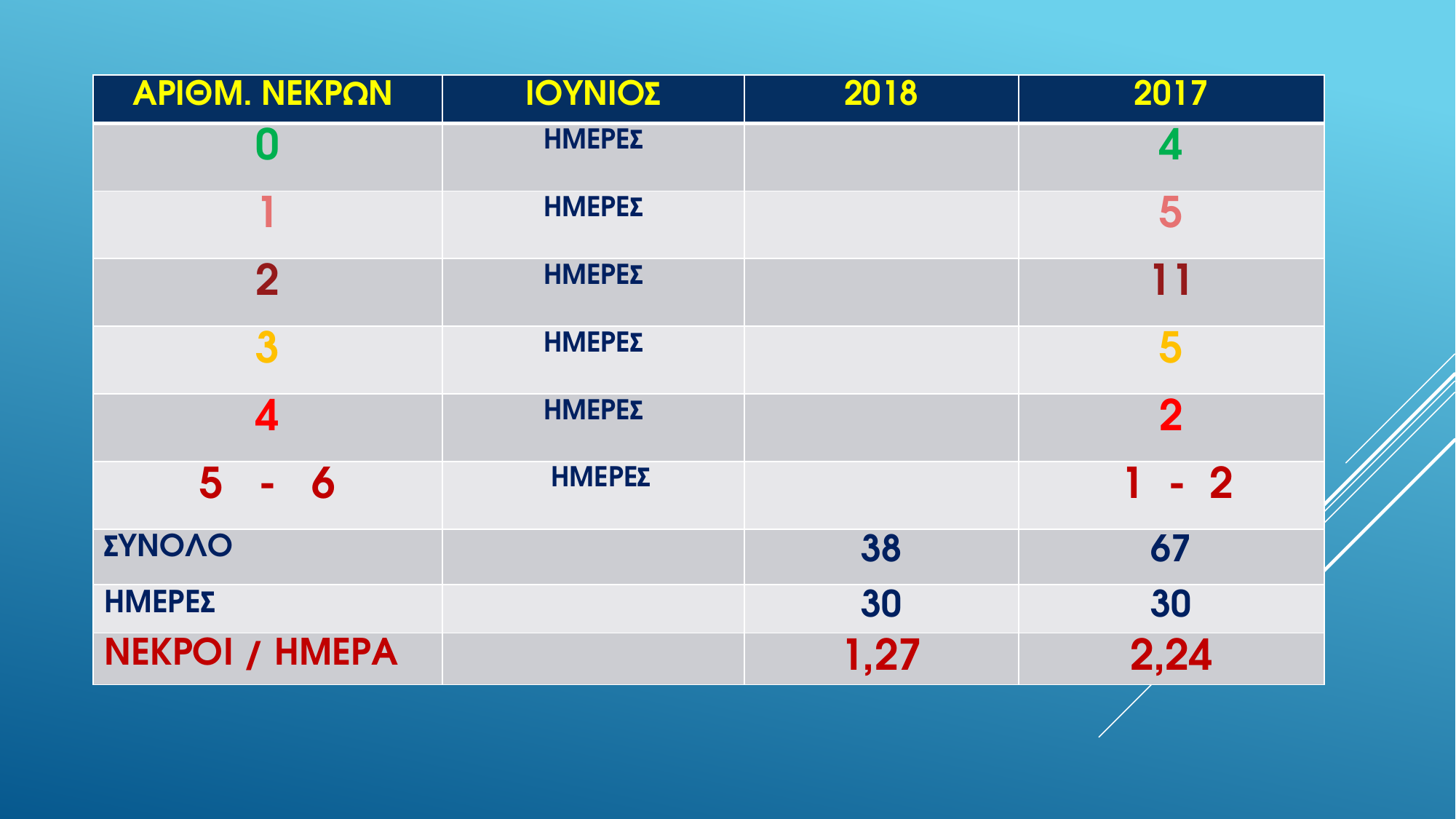

| ΑΡΙΘΜ. ΝΕΚΡΩΝ | ΙΟΥΝΙΟΣ | 2018 | 2017 |
| --- | --- | --- | --- |
| 0 | ΗΜΕΡΕΣ |  | 4 |
| 1 | ΗΜΕΡΕΣ |  | 5 |
| 2 | ΗΜΕΡΕΣ |  | 11 |
| 3 | ΗΜΕΡΕΣ |  | 5 |
| 4 | ΗΜΕΡΕΣ |  | 2 |
| 5 - 6 | ΗΜΕΡΕΣ |  | 1 - 2 |
| ΣΥΝΟΛΟ |  | 38 | 67 |
| ΗΜΕΡΕΣ |  | 30 | 30 |
| ΝΕΚΡΟΙ / ΗΜΕΡΑ |  | 1,27 | 2,24 |